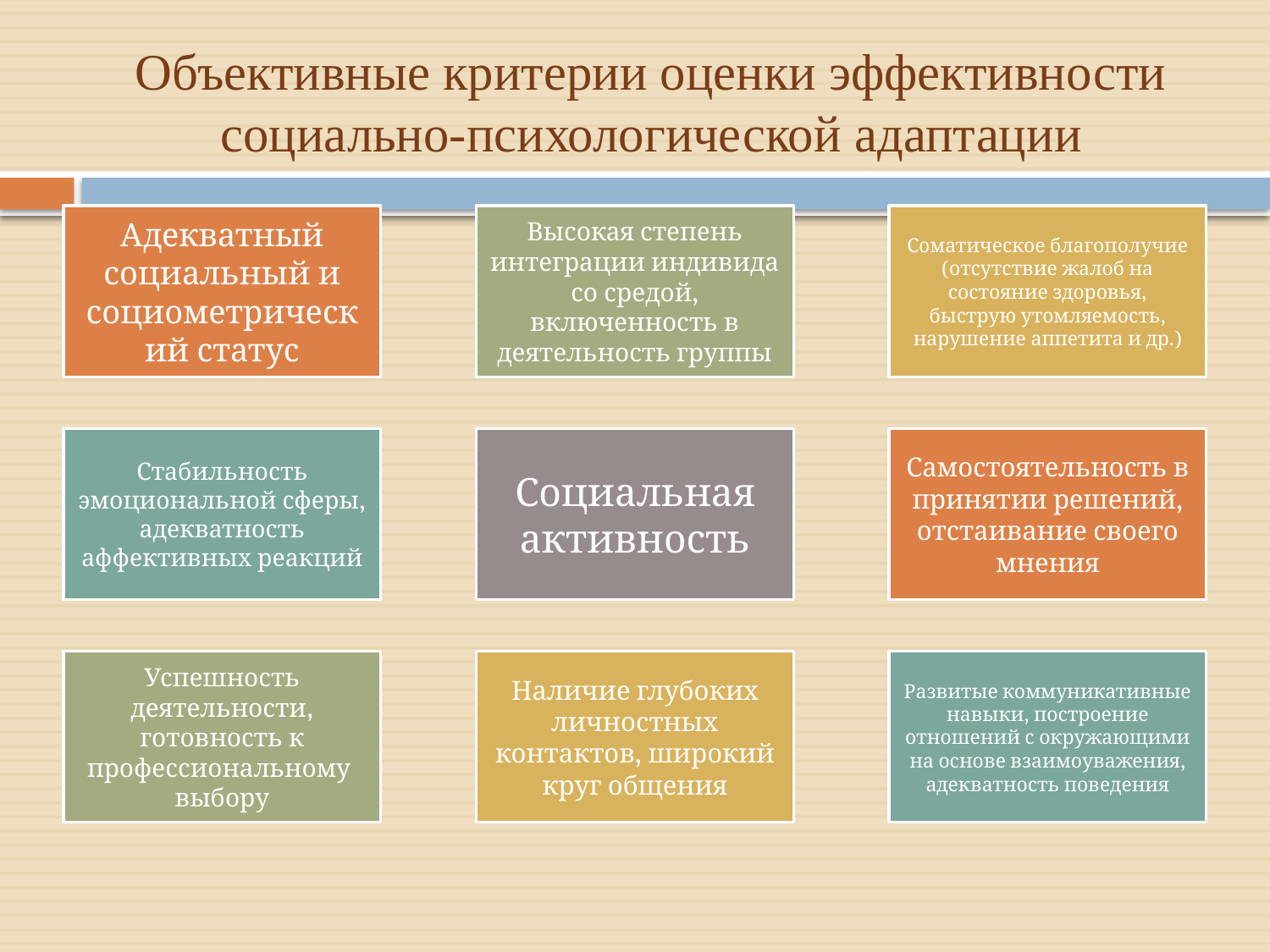

# Объективные критерии оценки эффективности социально-психологической адаптации
Высокая степень интеграции индивида со средой, включенность в деятельность группы
Адекватный социальный и социометрический статус
Самостоятельность в принятии решений, отстаивание своего мнения
Наличие глубоких личностных контактов, широкий круг общения
Социальная активность
Успешность деятельности, готовность к профессиональному  выбору
Развитые коммуникативные навыки, построение отношений с окружающими на основе взаимоуважения, адекватность поведения
Стабильность эмоциональной сферы, адекватность аффективных реакций
Соматическое благополучие (отсутствие жалоб на состояние здоровья, быструю утомляемость, нарушение аппетита и др.)